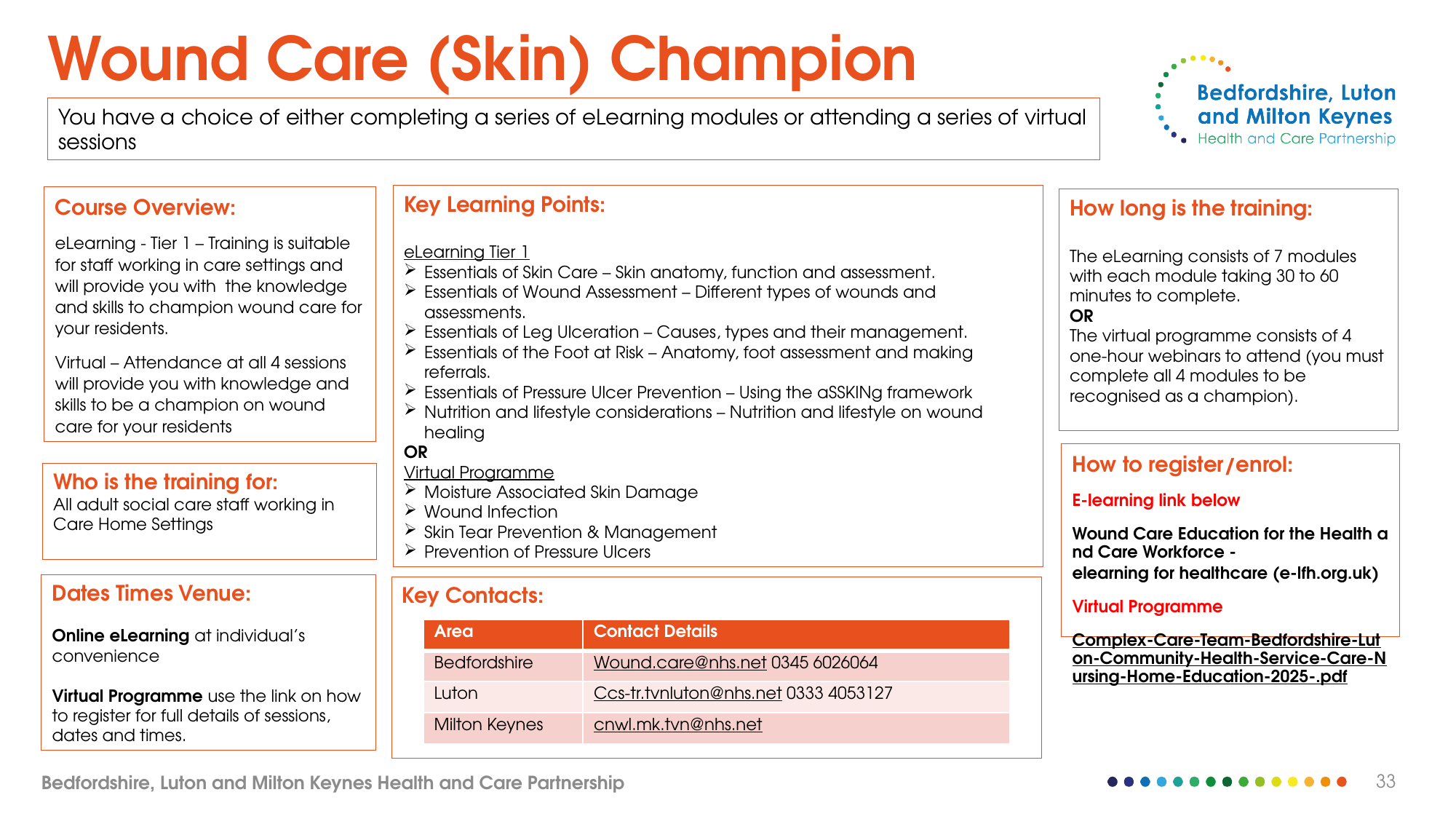

# Wound Care (Skin) Champion
You have a choice of either completing a series of eLearning modules or attending a series of virtual sessions
Key Learning Points:

eLearning Tier 1
Essentials of Skin Care – Skin anatomy, function and assessment.
Essentials of Wound Assessment – Different types of wounds and assessments.
Essentials of Leg Ulceration – Causes, types and their management.
Essentials of the Foot at Risk – Anatomy, foot assessment and making referrals.
Essentials of Pressure Ulcer Prevention – Using the aSSKINg framework
Nutrition and lifestyle considerations – Nutrition and lifestyle on wound healing
OR
Virtual Programme
Moisture Associated Skin Damage
Wound Infection
Skin Tear Prevention & Management
Prevention of Pressure Ulcers
Course Overview:
eLearning - Tier 1 – Training is suitable for staff working in care settings and will provide you with  the knowledge and skills to champion wound care for your residents.
Virtual – Attendance at all 4 sessions will provide you with knowledge and skills to be a champion on wound care for your residents
How long is the training:

The eLearning consists of 7 modules with each module taking 30 to 60 minutes to complete.
OR
The virtual programme consists of 4 one-hour webinars to attend (you must complete all 4 modules to be recognised as a champion).

How to register/enrol:
E-learning link below
Wound Care Education for the Health and Care Workforce - elearning for healthcare (e-lfh.org.uk)
Virtual Programme
Complex-Care-Team-Bedfordshire-Luton-Community-Health-Service-Care-Nursing-Home-Education-2025-.pdf
Who is the training for:
All adult social care staff working in Care Home Settings

Dates Times Venue:

Online eLearning at individual’s convenience

Virtual Programme use the link on how to register for full details of sessions, dates and times.
Key Contacts:

| Area | Contact Details |
| --- | --- |
| Bedfordshire | Wound.care@nhs.net 0345 6026064 |
| Luton | Ccs-tr.tvnluton@nhs.net 0333 4053127 |
| Milton Keynes | cnwl.mk.tvn@nhs.net |
33
Bedfordshire, Luton and Milton Keynes Health and Care Partnership